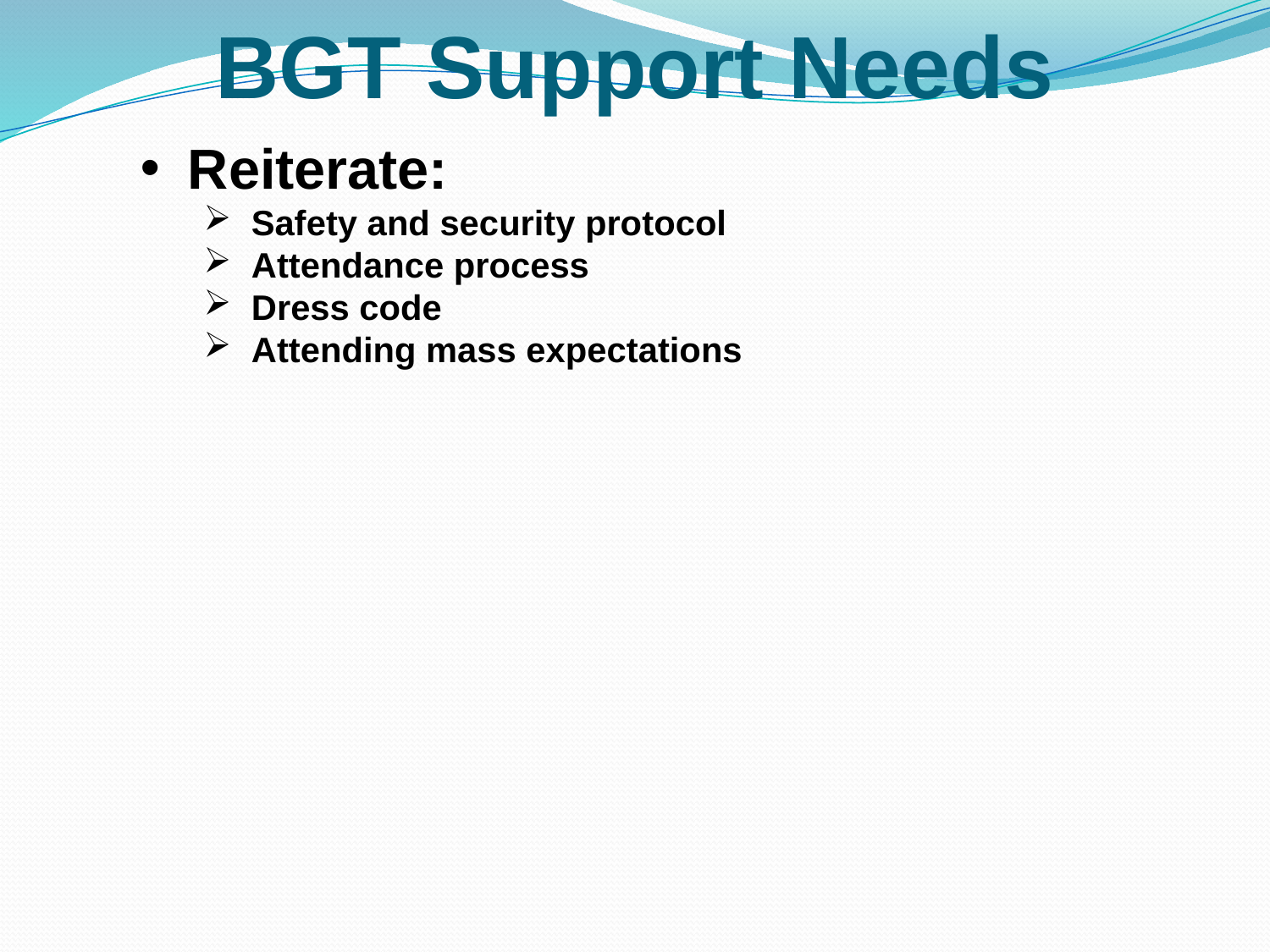

# BGT Support Needs
Reiterate:
Safety and security protocol
Attendance process
Dress code
Attending mass expectations